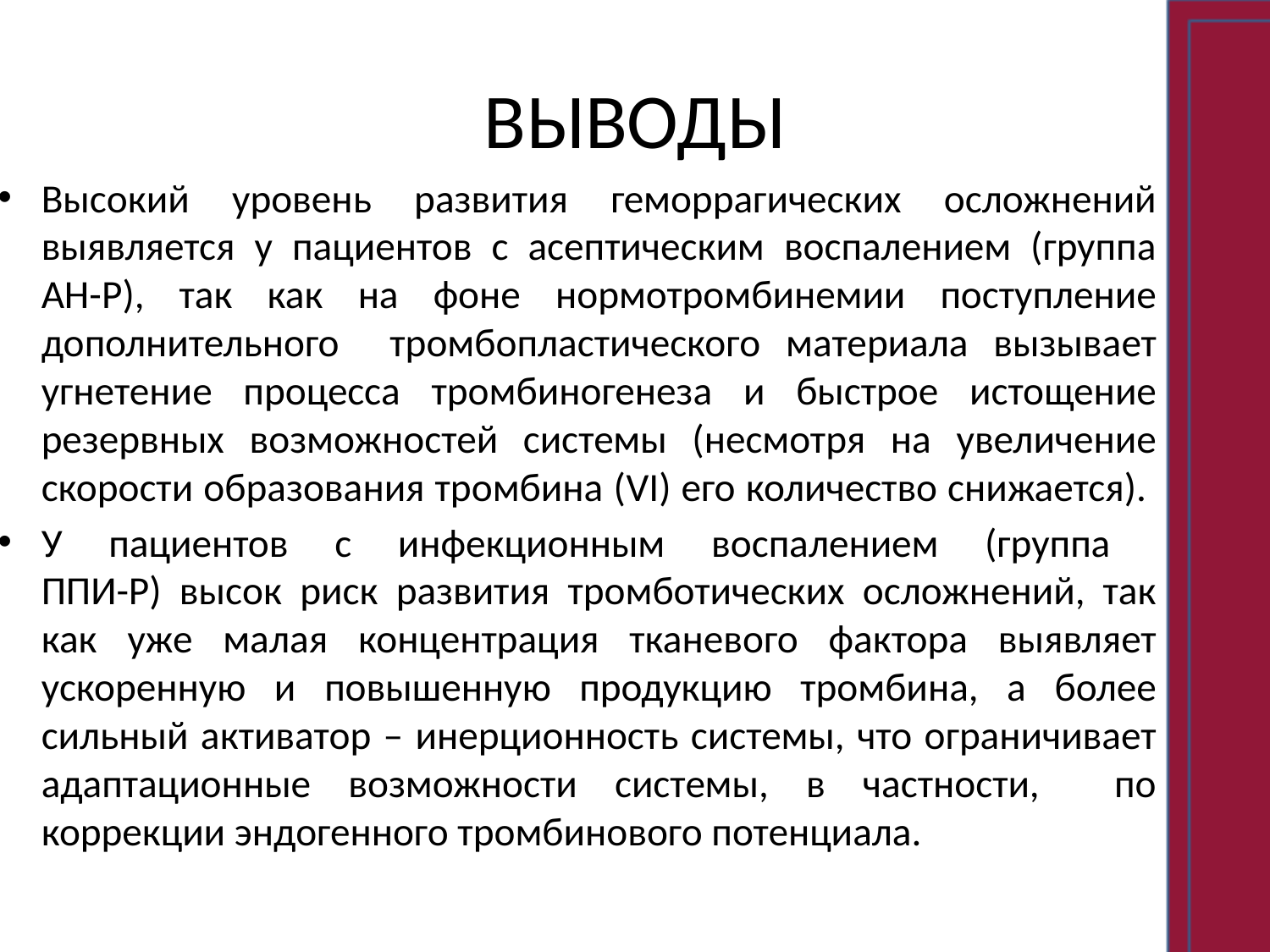

# ВЫВОДЫ
Высокий уровень развития геморрагических осложнений выявляется у пациентов с асептическим воспалением (группа АН-P), так как на фоне нормотромбинемии поступление дополнительного  тромбопластического материала вызывает угнетение процесса тромбиногенеза и быстрое истощение резервных возможностей системы (несмотря на увеличение скорости образования тромбина (VI) его количество снижается).
У пациентов с инфекционным воспалением (группа
ППИ-P) высок риск развития тромботических осложнений, так как уже малая концентрация тканевого фактора выявляет ускоренную и повышенную продукцию тромбина, а более сильный активатор – инерционность системы, что ограничивает адаптационные возможности системы, в частности,  по коррекции эндогенного тромбинового потенциала.